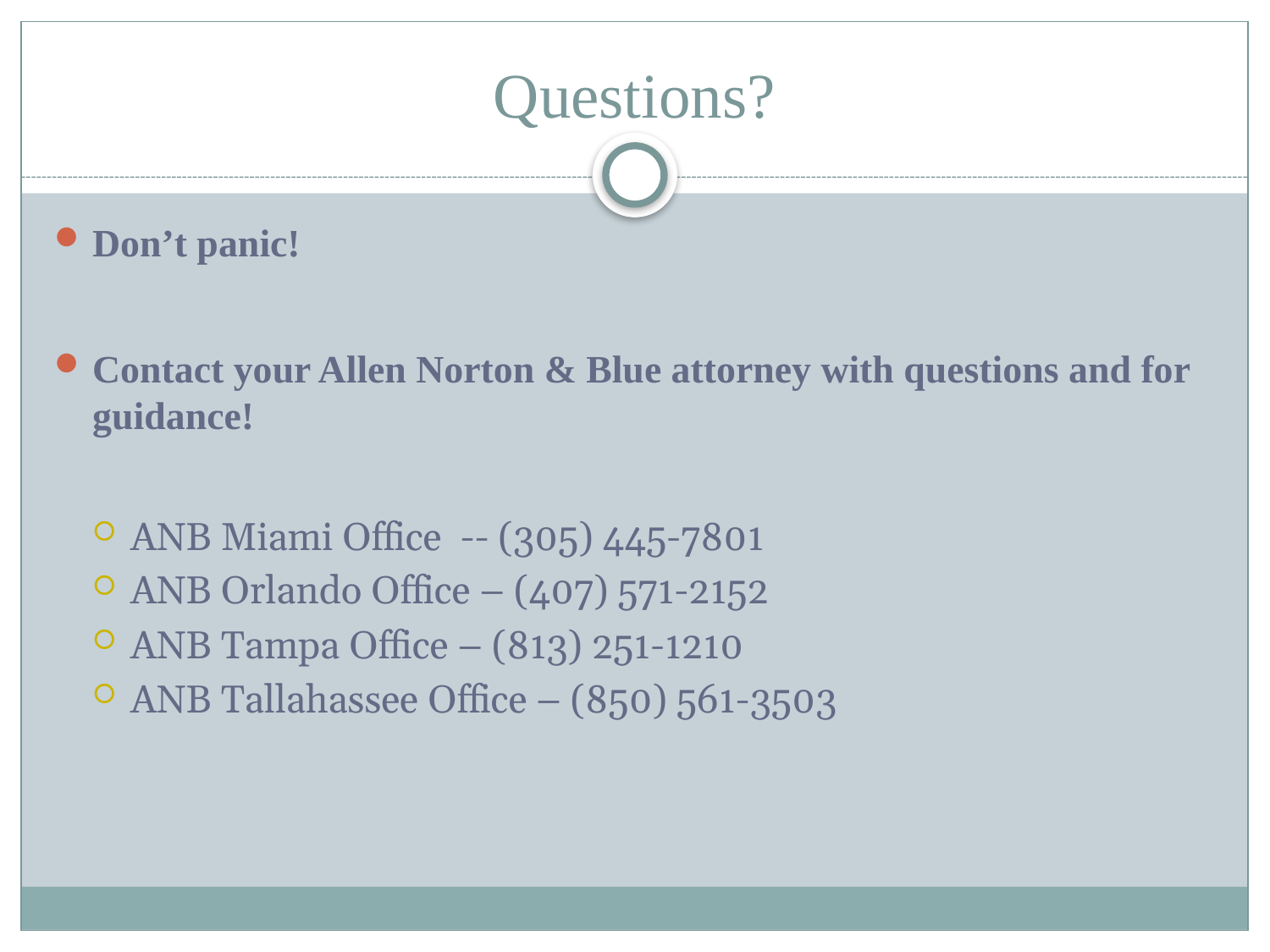

# Questions?
Don’t panic!

Contact your Allen Norton & Blue attorney with questions and for guidance!

ANB Miami Office  -- (305) 445-7801
ANB Orlando Office – (407) 571-2152
ANB Tampa Office – (813) 251-1210
ANB Tallahassee Office – (850) 561-3503